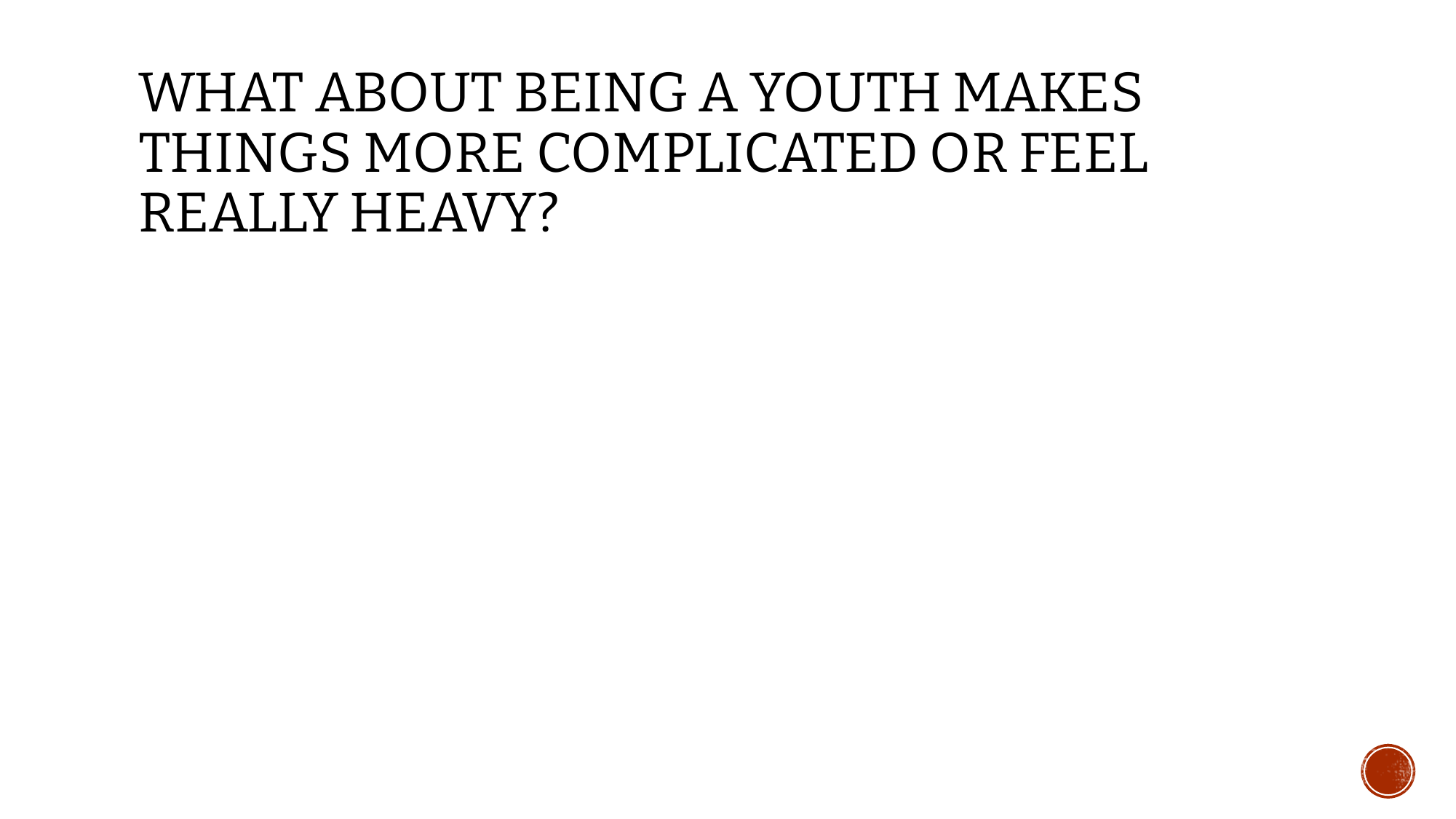

# What about being a youth makes things more complicated or feel really heavy?